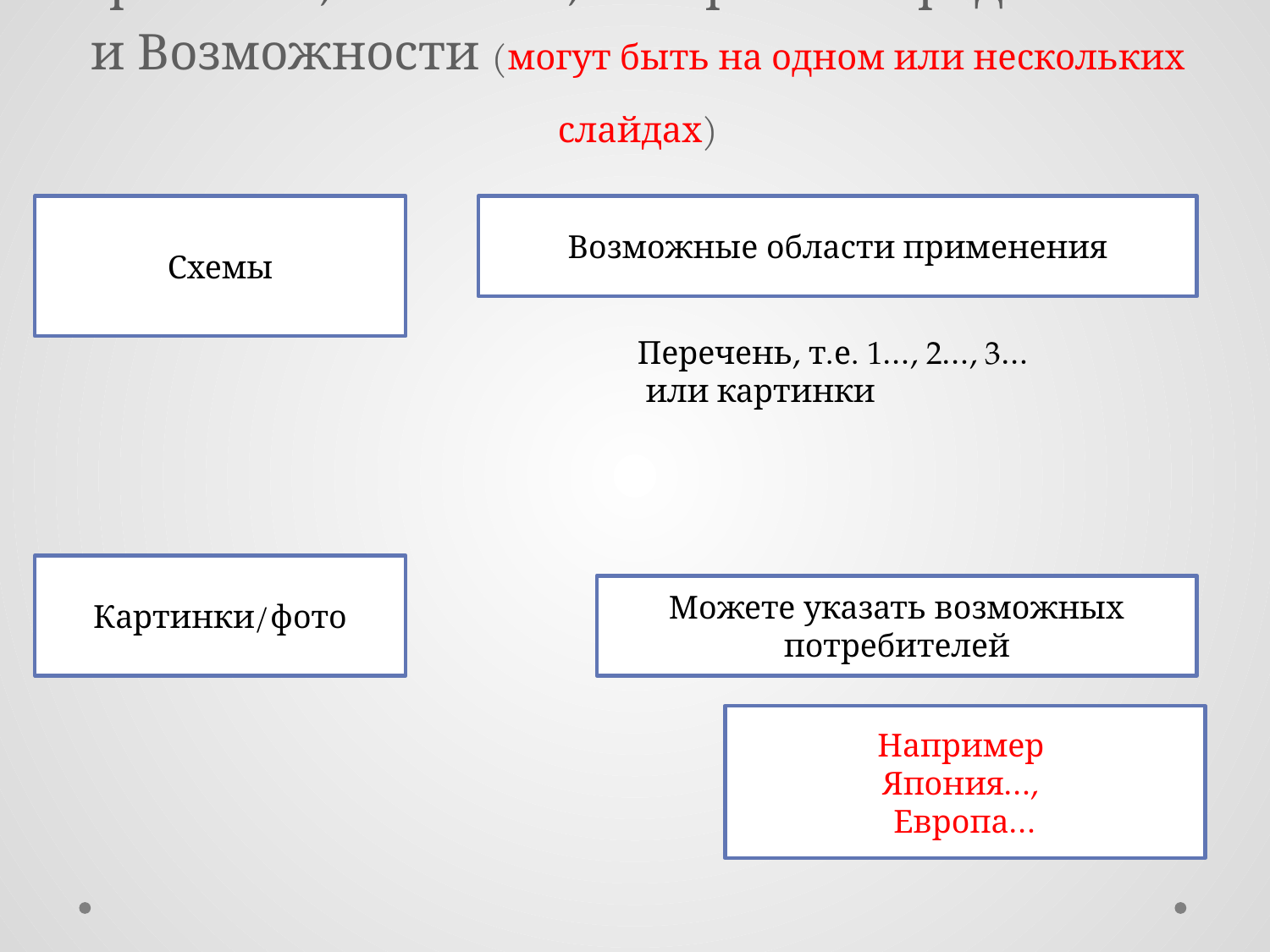

# Проблема, Решение, которое вы предлагаете и Возможности (могут быть на одном или нескольких слайдах)
Схемы
Возможные области применения
Перечень, т.е. 1…, 2…, 3…
 или картинки
Картинки/фото
Можете указать возможных потребителей
Например
Япония…,
Европа…